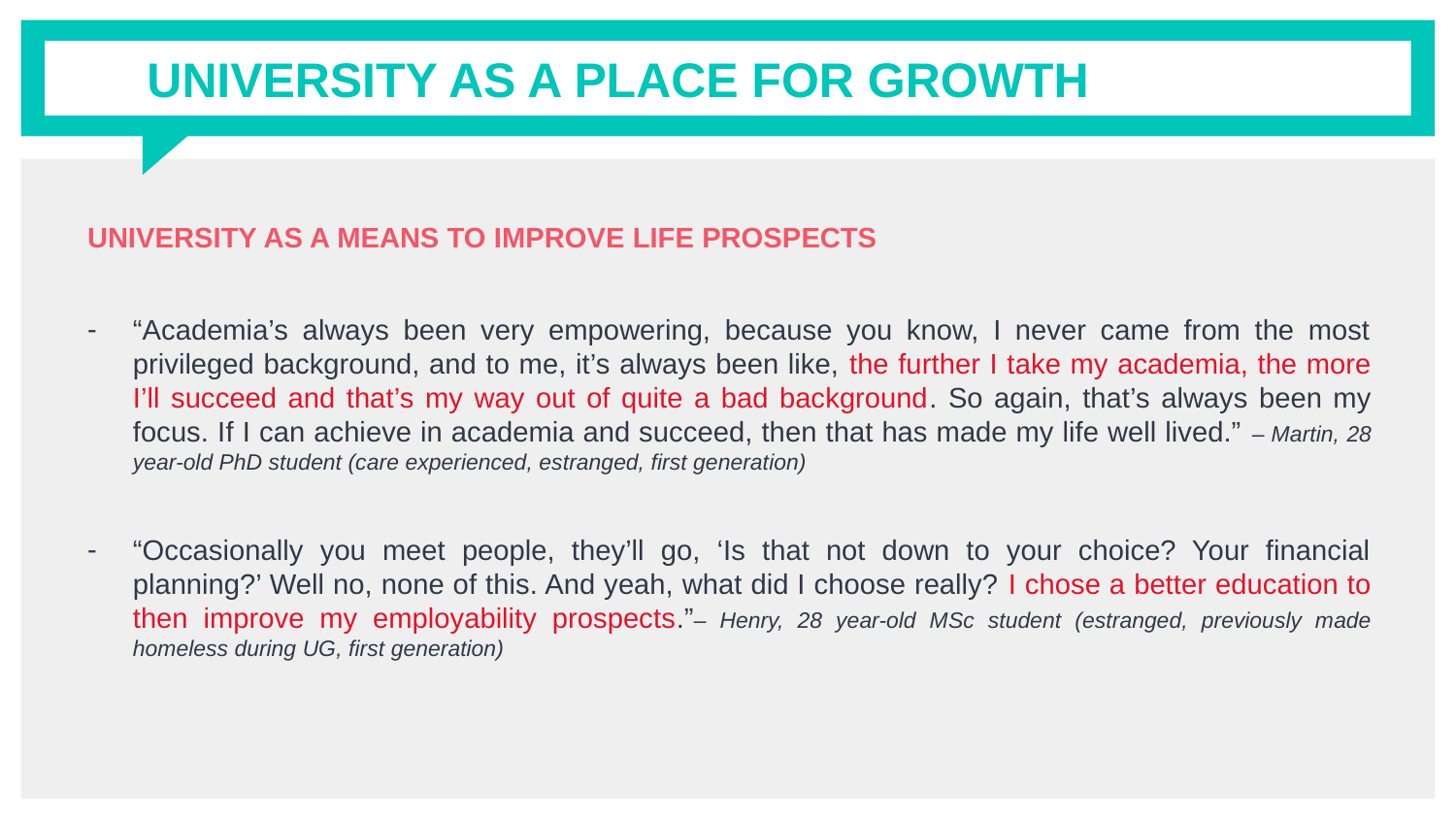

# UNIVERSITY AS A PLACE FOR GROWTH
UNIVERSITY AS A MEANS TO IMPROVE LIFE PROSPECTS

“Academia’s always been very empowering, because you know, I never came from the most privileged background, and to me, it’s always been like, the further I take my academia, the more I’ll succeed and that’s my way out of quite a bad background. So again, that’s always been my focus. If I can achieve in academia and succeed, then that has made my life well lived.” – Martin, 28 year-old PhD student (care experienced, estranged, first generation)

“Occasionally you meet people, they’ll go, ‘Is that not down to your choice? Your financial planning?’ Well no, none of this. And yeah, what did I choose really? I chose a better education to then improve my employability prospects.”– Henry, 28 year-old MSc student (estranged, previously made homeless during UG, first generation)